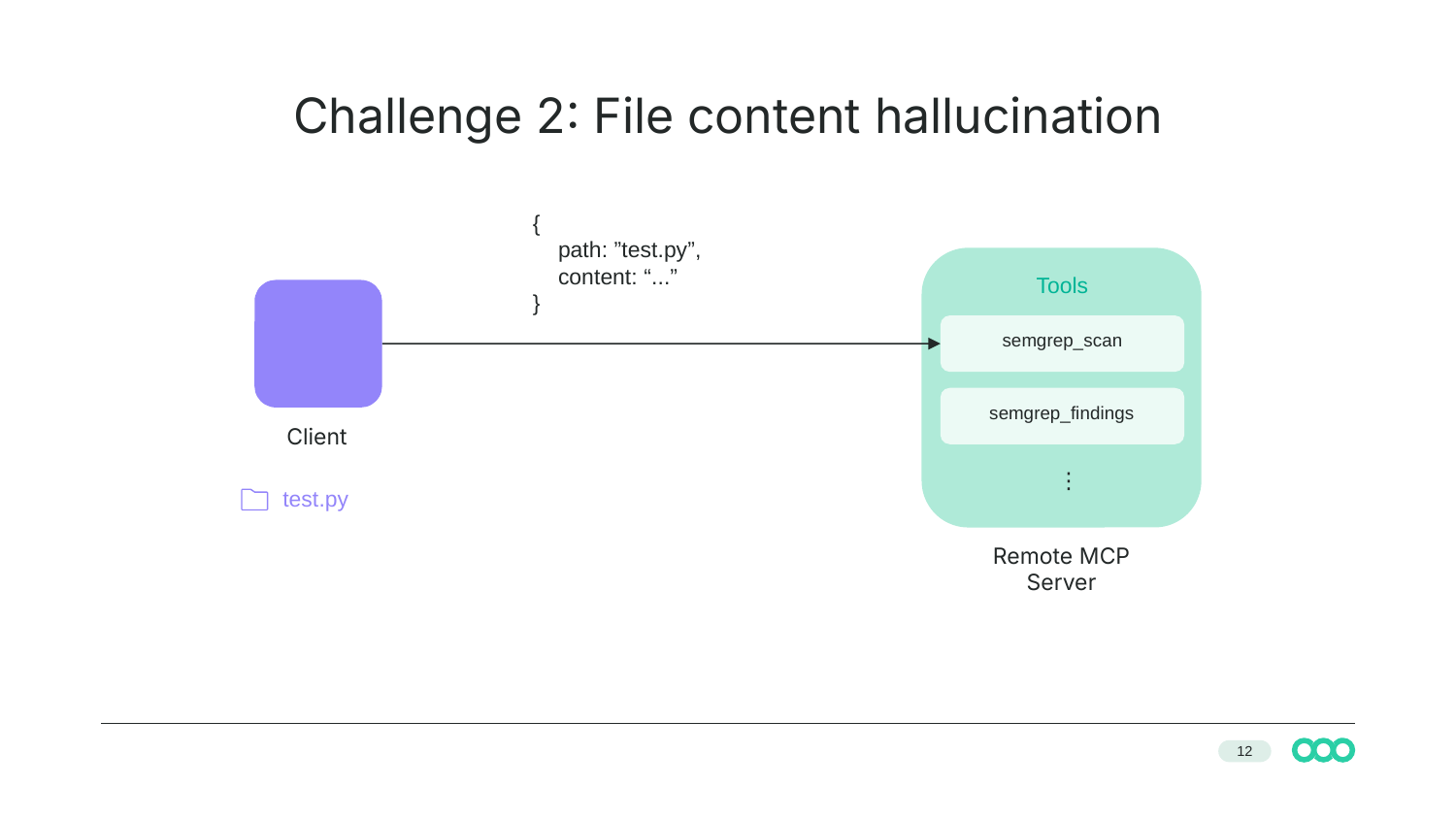

# Challenge 2: File content hallucination
{
    path: ”test.py”,
    content: “...”
}

Tools

semgrep_scan

semgrep_findings
Client
⋮
test.py

Remote MCP Server
12